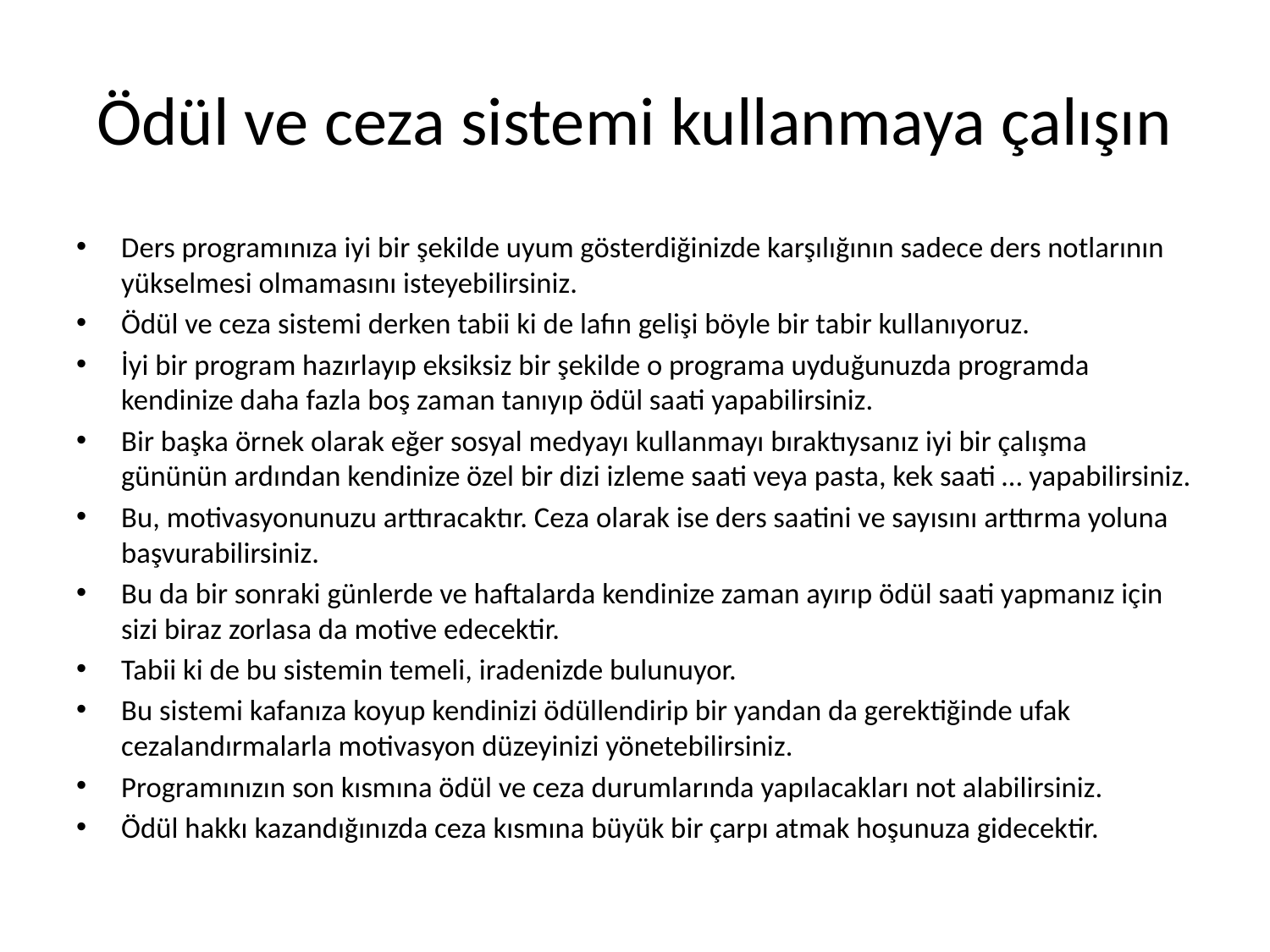

# Ödül ve ceza sistemi kullanmaya çalışın
Ders programınıza iyi bir şekilde uyum gösterdiğinizde karşılığının sadece ders notlarının yükselmesi olmamasını isteyebilirsiniz.
Ödül ve ceza sistemi derken tabii ki de lafın gelişi böyle bir tabir kullanıyoruz.
İyi bir program hazırlayıp eksiksiz bir şekilde o programa uyduğunuzda programda kendinize daha fazla boş zaman tanıyıp ödül saati yapabilirsiniz.
Bir başka örnek olarak eğer sosyal medyayı kullanmayı bıraktıysanız iyi bir çalışma gününün ardından kendinize özel bir dizi izleme saati veya pasta, kek saati … yapabilirsiniz.
Bu, motivasyonunuzu arttıracaktır. Ceza olarak ise ders saatini ve sayısını arttırma yoluna başvurabilirsiniz.
Bu da bir sonraki günlerde ve haftalarda kendinize zaman ayırıp ödül saati yapmanız için sizi biraz zorlasa da motive edecektir.
Tabii ki de bu sistemin temeli, iradenizde bulunuyor.
Bu sistemi kafanıza koyup kendinizi ödüllendirip bir yandan da gerektiğinde ufak cezalandırmalarla motivasyon düzeyinizi yönetebilirsiniz.
Programınızın son kısmına ödül ve ceza durumlarında yapılacakları not alabilirsiniz.
Ödül hakkı kazandığınızda ceza kısmına büyük bir çarpı atmak hoşunuza gidecektir.